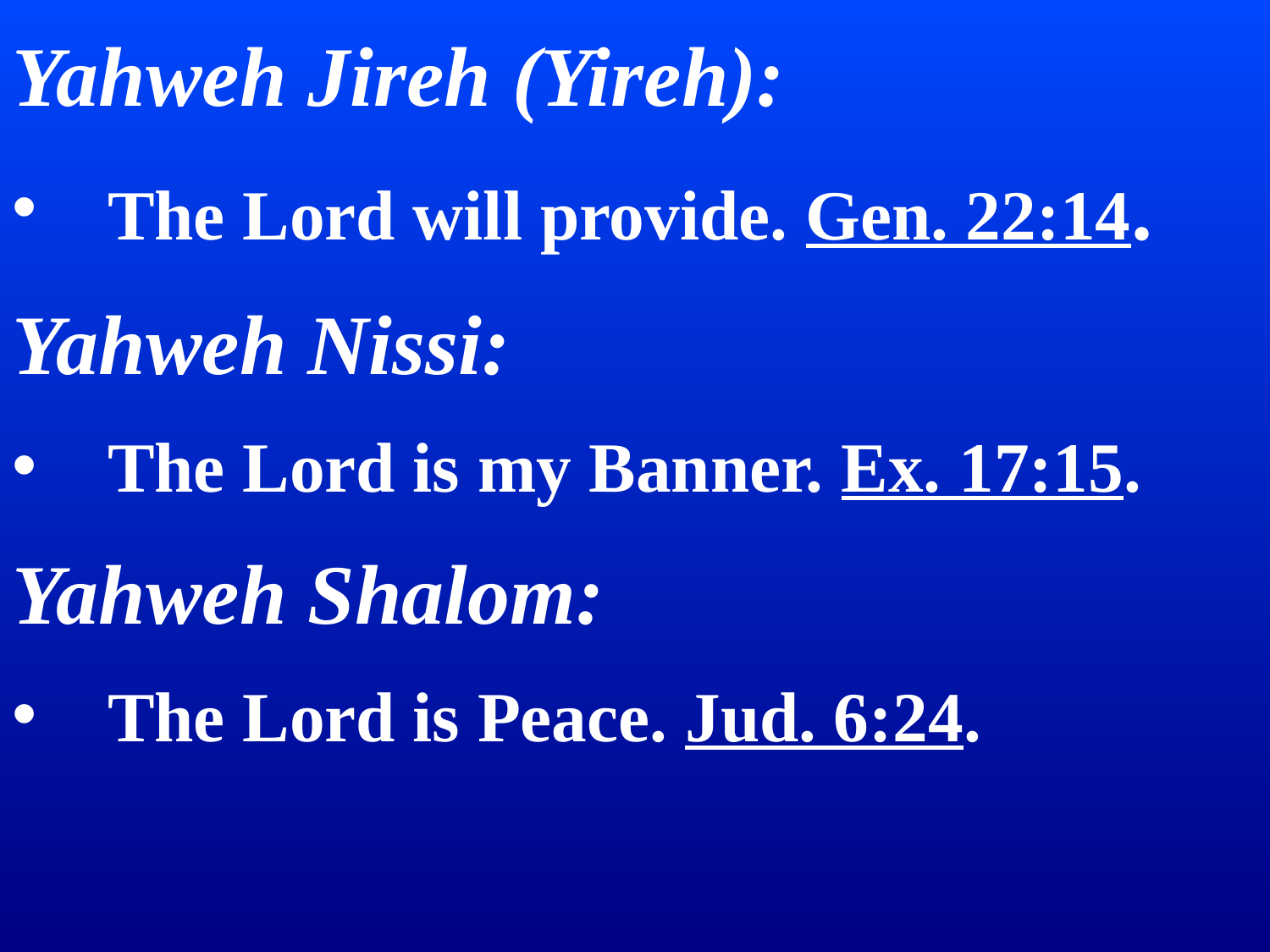

Yahweh Jireh (Yireh):
The Lord will provide. Gen. 22:14.
Yahweh Nissi:
The Lord is my Banner. Ex. 17:15.
Yahweh Shalom:
The Lord is Peace. Jud. 6:24.